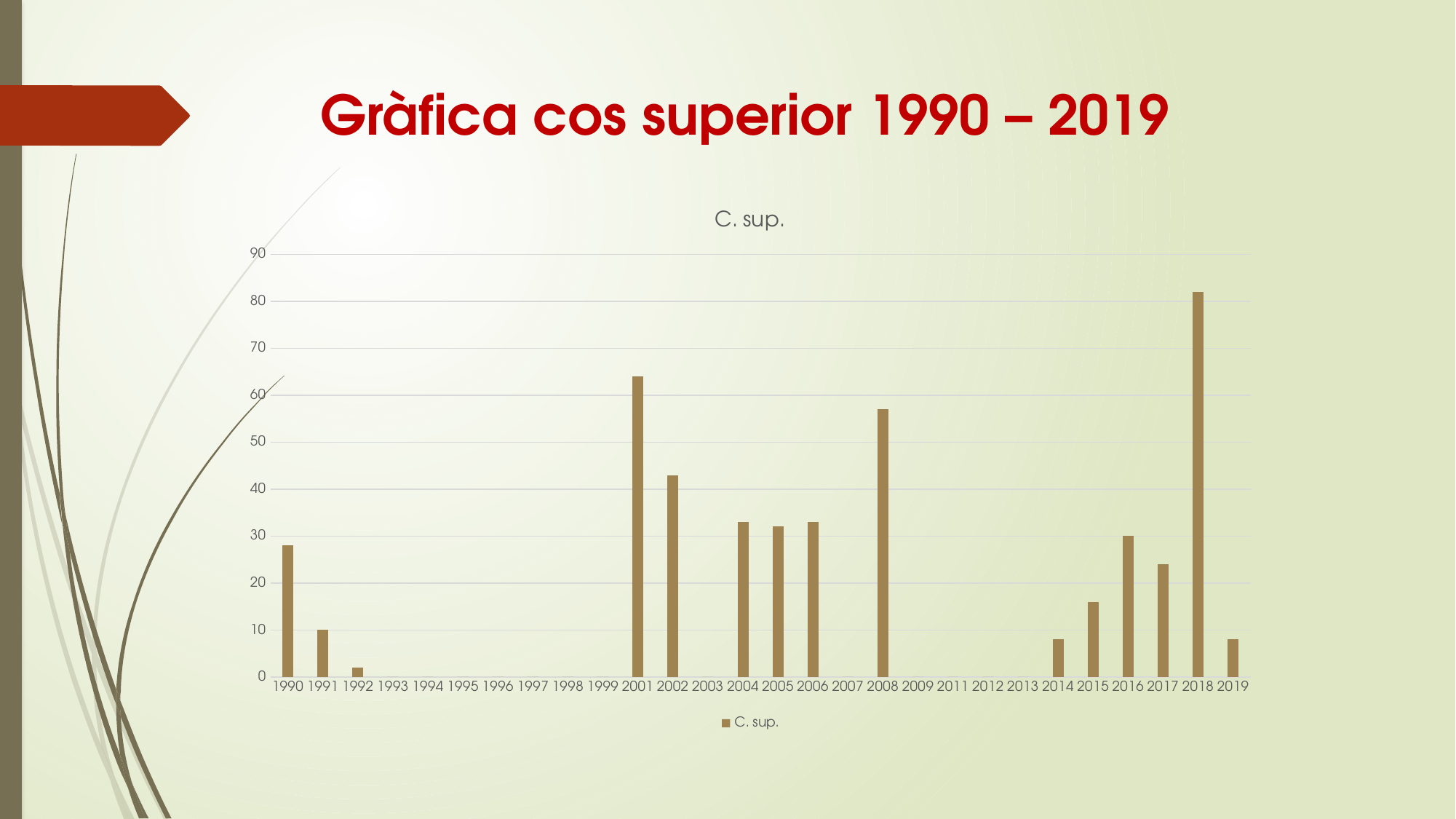

# Gràfica cos superior 1990 – 2019

### Chart:

| Category | C. sup. |
|---|---|
| 1990 | 28.0 |
| 1991 | 10.0 |
| 1992 | 2.0 |
| 1993 | 0.0 |
| 1994 | 0.0 |
| 1995 | 0.0 |
| 1996 | 0.0 |
| 1997 | 0.0 |
| 1998 | 0.0 |
| 1999 | 0.0 |
| 2001 | 64.0 |
| 2002 | 43.0 |
| 2003 | 0.0 |
| 2004 | 33.0 |
| 2005 | 32.0 |
| 2006 | 33.0 |
| 2007 | 0.0 |
| 2008 | 57.0 |
| 2009 | 0.0 |
| 2011 | 0.0 |
| 2012 | 0.0 |
| 2013 | 0.0 |
| 2014 | 8.0 |
| 2015 | 16.0 |
| 2016 | 30.0 |
| 2017 | 24.0 |
| 2018 | 82.0 |
| 2019 | 8.0 |